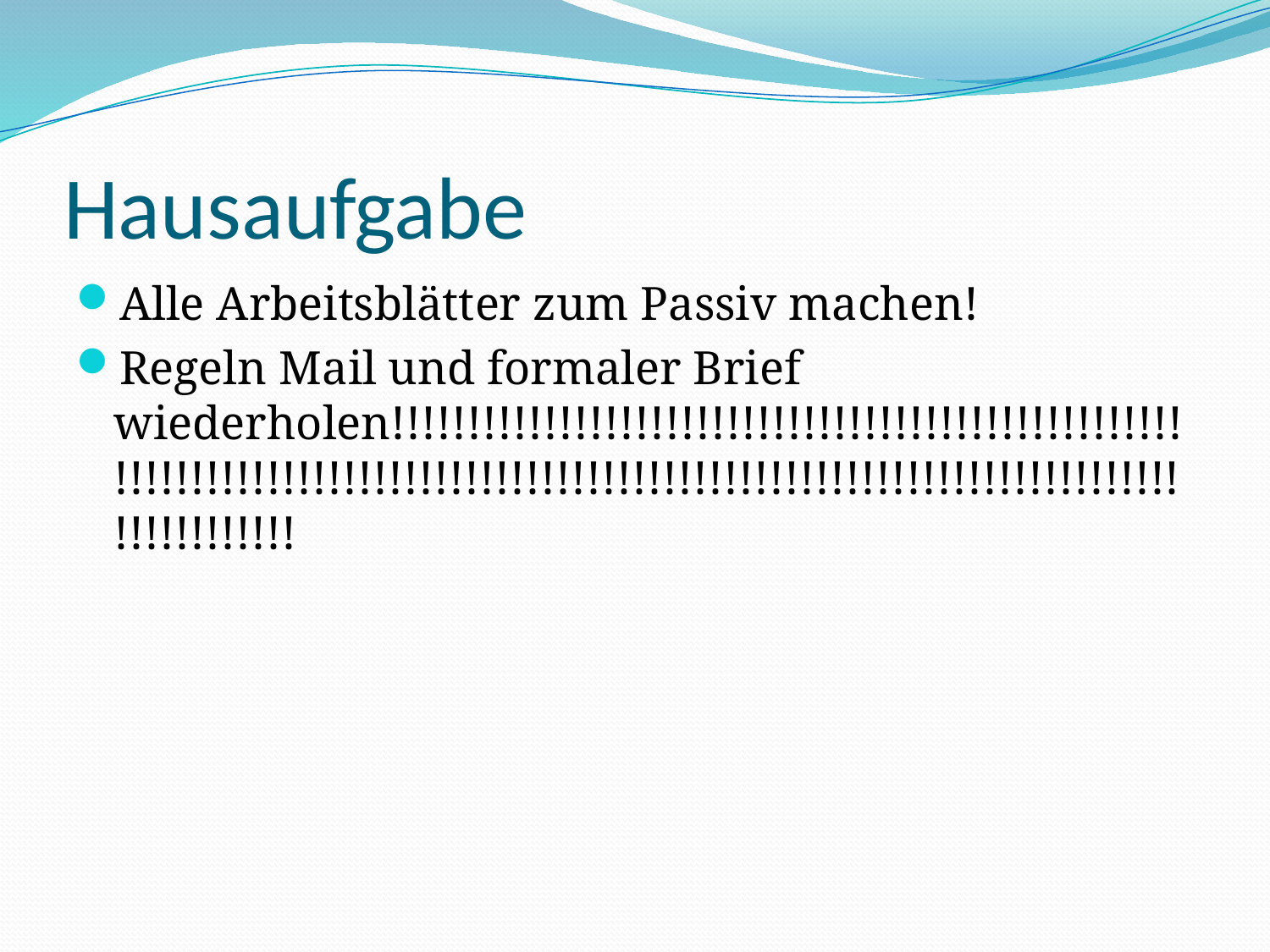

# Hausaufgabe
Alle Arbeitsblätter zum Passiv machen!
Regeln Mail und formaler Brief wiederholen!!!!!!!!!!!!!!!!!!!!!!!!!!!!!!!!!!!!!!!!!!!!!!!!!!!!!!!!!!!!!!!!!!!!!!!!!!!!!!!!!!!!!!!!!!!!!!!!!!!!!!!!!!!!!!!!!!!!!!!!!!!!!!!!!!!!!!